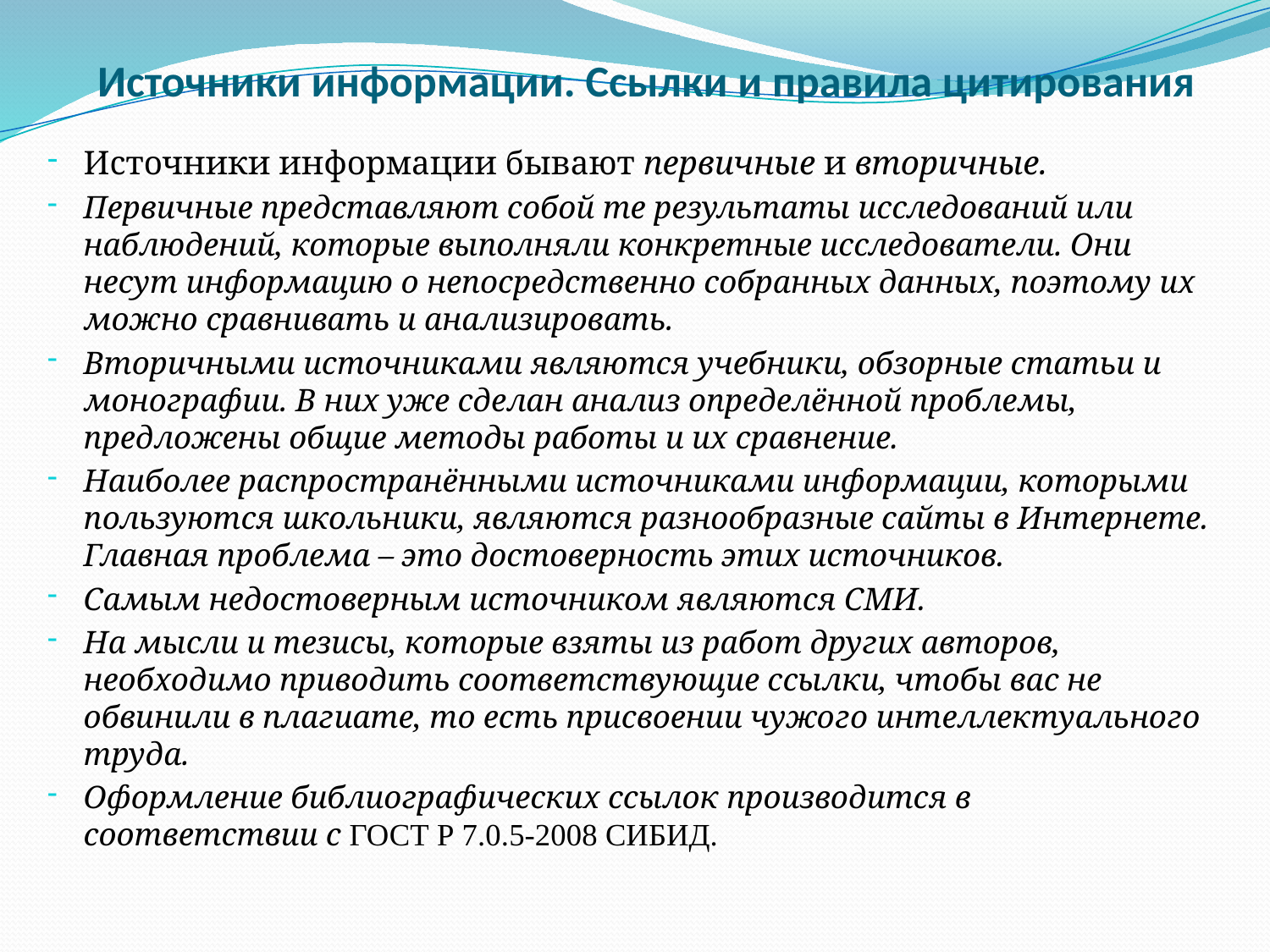

# Источники информации. Ссылки и правила цитирования
Источники информации бывают первичные и вторичные.
Первичные представляют собой те результаты исследований или наблюдений, которые выполняли конкретные исследователи. Они несут информацию о непосредственно собранных данных, поэтому их можно сравнивать и анализировать.
Вторичными источниками являются учебники, обзорные статьи и монографии. В них уже сделан анализ определённой проблемы, предложены общие методы работы и их сравнение.
Наиболее распространёнными источниками информации, которыми пользуются школьники, являются разнообразные сайты в Интернете. Главная проблема – это достоверность этих источников.
Самым недостоверным источником являются СМИ.
На мысли и тезисы, которые взяты из работ других авторов, необходимо приводить соответствующие ссылки, чтобы вас не обвинили в плагиате, то есть присвоении чужого интеллектуального труда.
Оформление библиографических ссылок производится в соответствии с ГОСТ Р 7.0.5-2008 СИБИД.